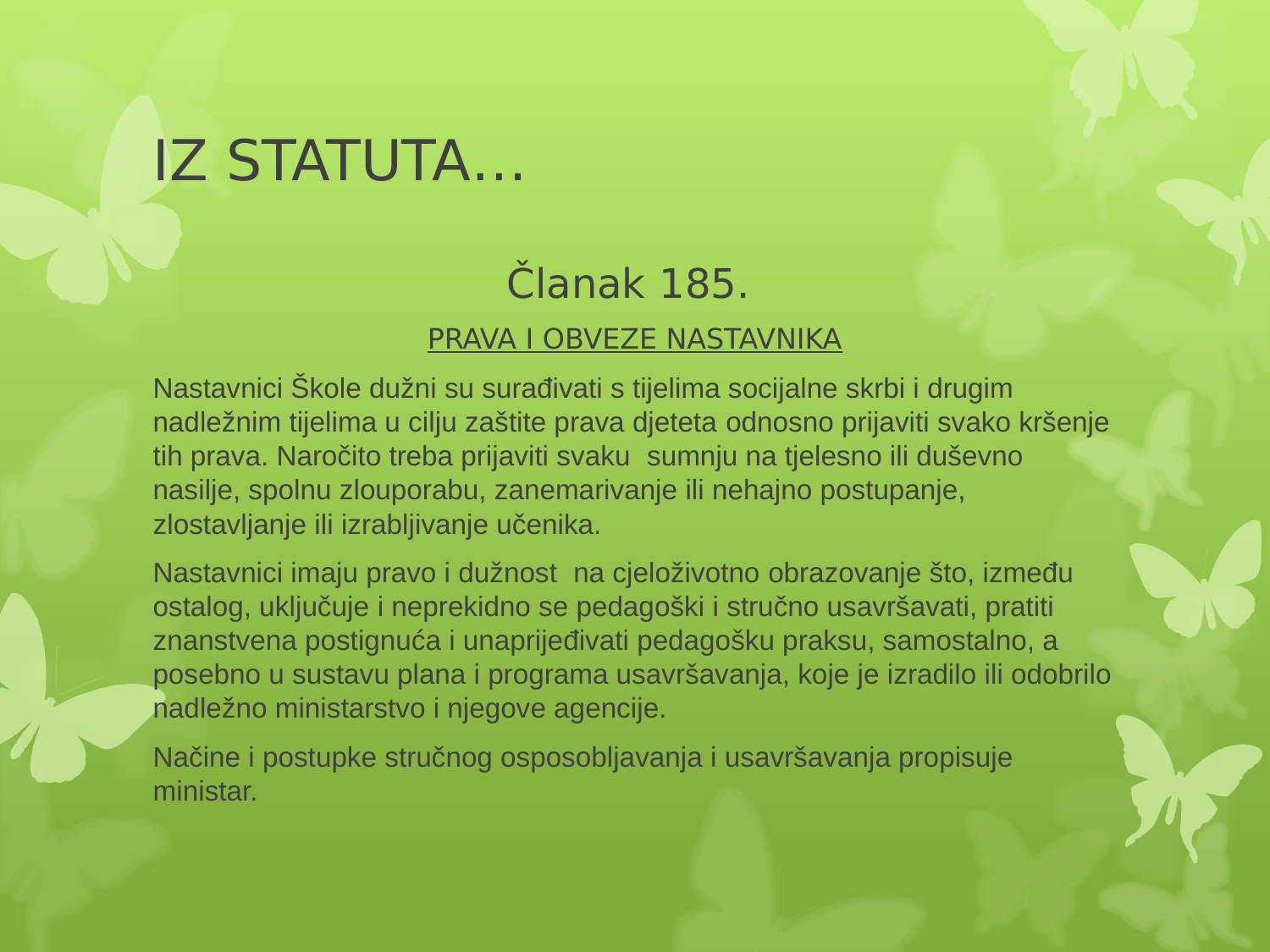

# IZ STATUTA…
Članak 185.
PRAVA I OBVEZE NASTAVNIKA
Nastavnici Škole dužni su surađivati s tijelima socijalne skrbi i drugim nadležnim tijelima u cilju zaštite prava djeteta odnosno prijaviti svako kršenje tih prava. Naročito treba prijaviti svaku  sumnju na tjelesno ili duševno nasilje, spolnu zlouporabu, zanemarivanje ili nehajno postupanje, zlostavljanje ili izrabljivanje učenika.
Nastavnici imaju pravo i dužnost  na cjeloživotno obrazovanje što, između ostalog, uključuje i neprekidno se pedagoški i stručno usavršavati, pratiti znanstvena postignuća i unaprijeđivati pedagošku praksu, samostalno, a posebno u sustavu plana i programa usavršavanja, koje je izradilo ili odobrilo nadležno ministarstvo i njegove agencije.
Načine i postupke stručnog osposobljavanja i usavršavanja propisuje ministar.